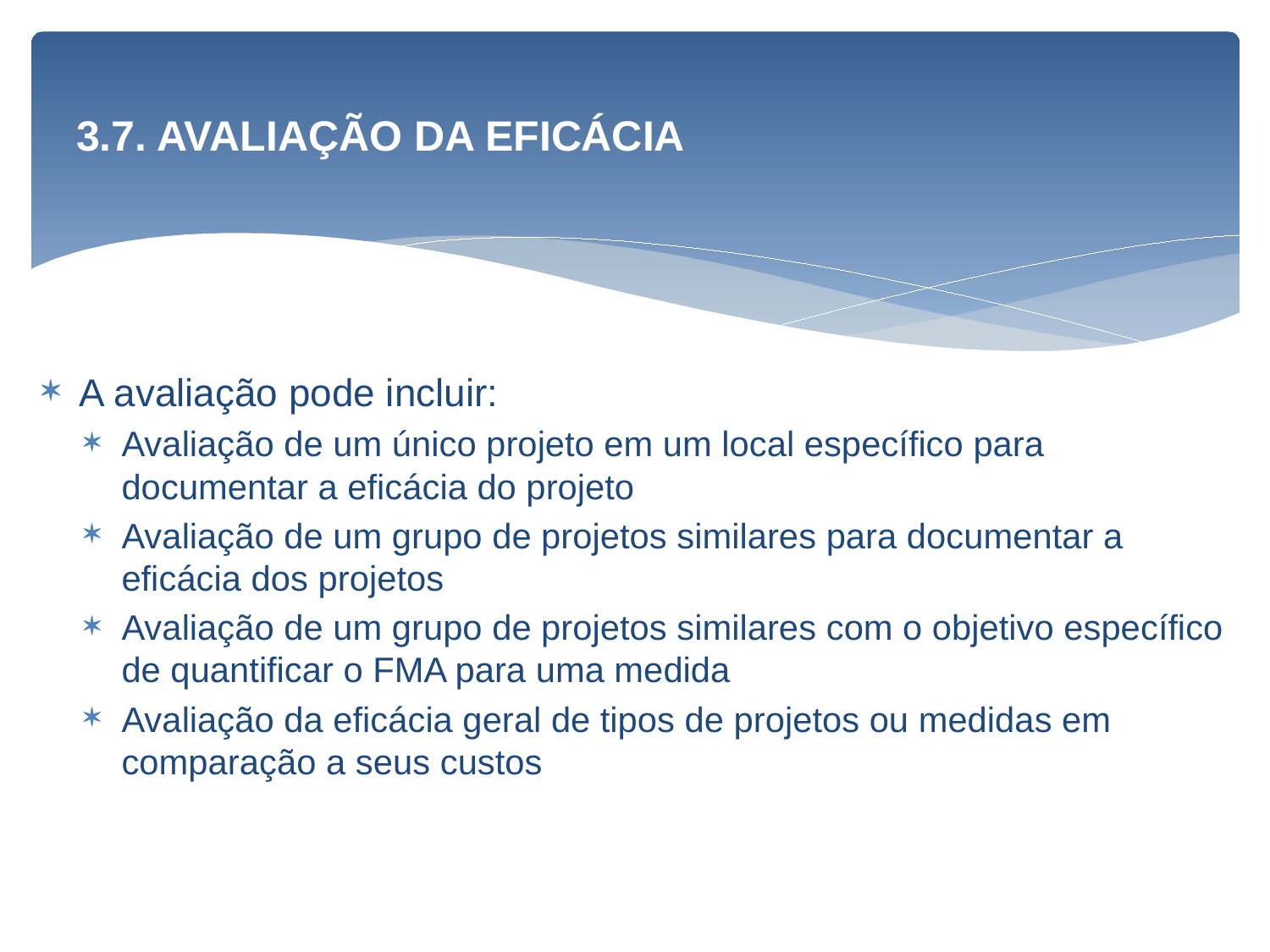

# 3.7. AVALIAÇÃO DA EFICÁCIA
A avaliação pode incluir:
Avaliação de um único projeto em um local específico para documentar a eficácia do projeto
Avaliação de um grupo de projetos similares para documentar a eficácia dos projetos
Avaliação de um grupo de projetos similares com o objetivo específico de quantificar o FMA para uma medida
Avaliação da eficácia geral de tipos de projetos ou medidas em comparação a seus custos